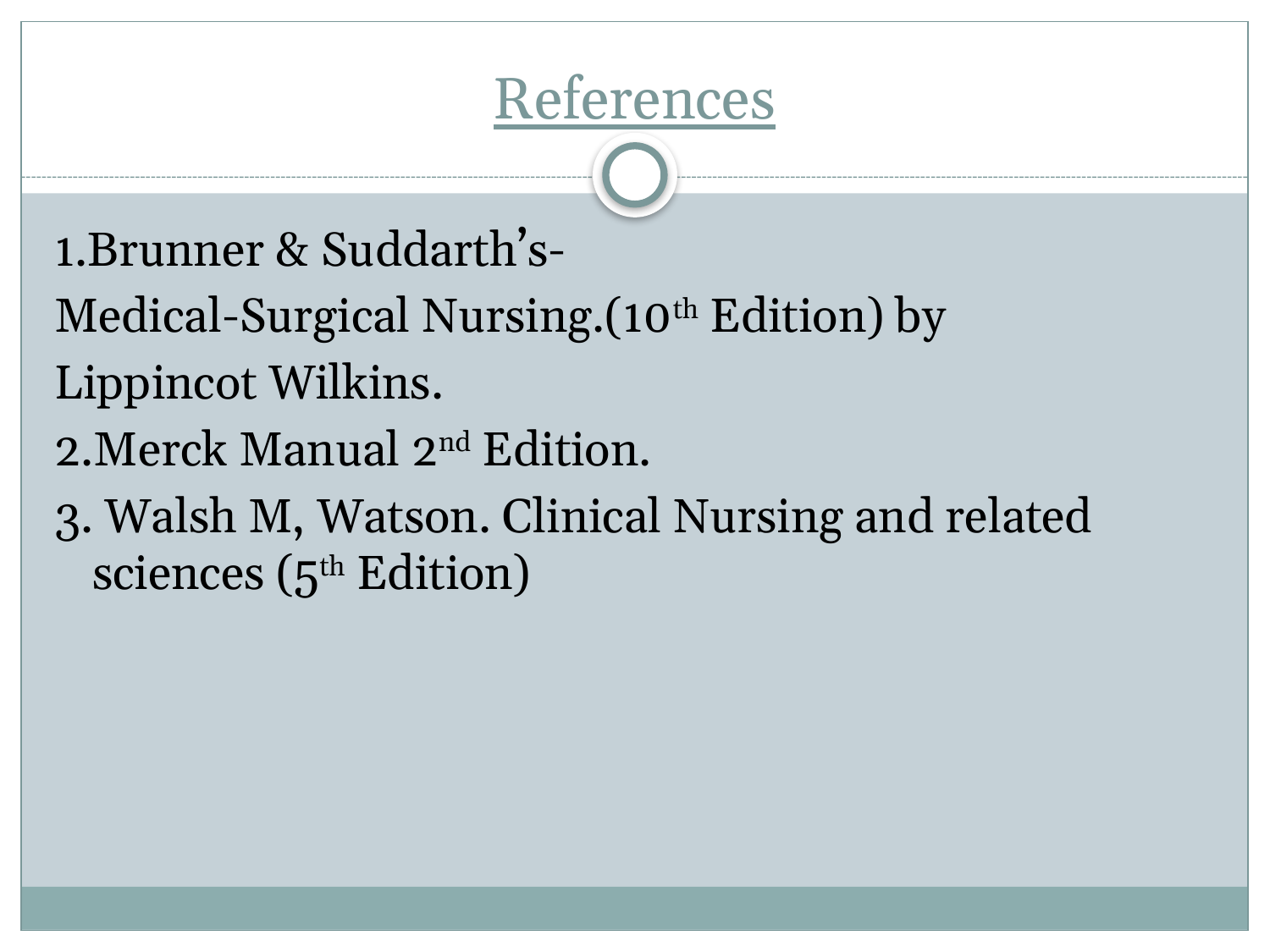

# References
1.Brunner & Suddarth’s-
Medical-Surgical Nursing.(10th Edition) by
Lippincot Wilkins.
2.Merck Manual 2nd Edition.
3. Walsh M, Watson. Clinical Nursing and related sciences (5th Edition)